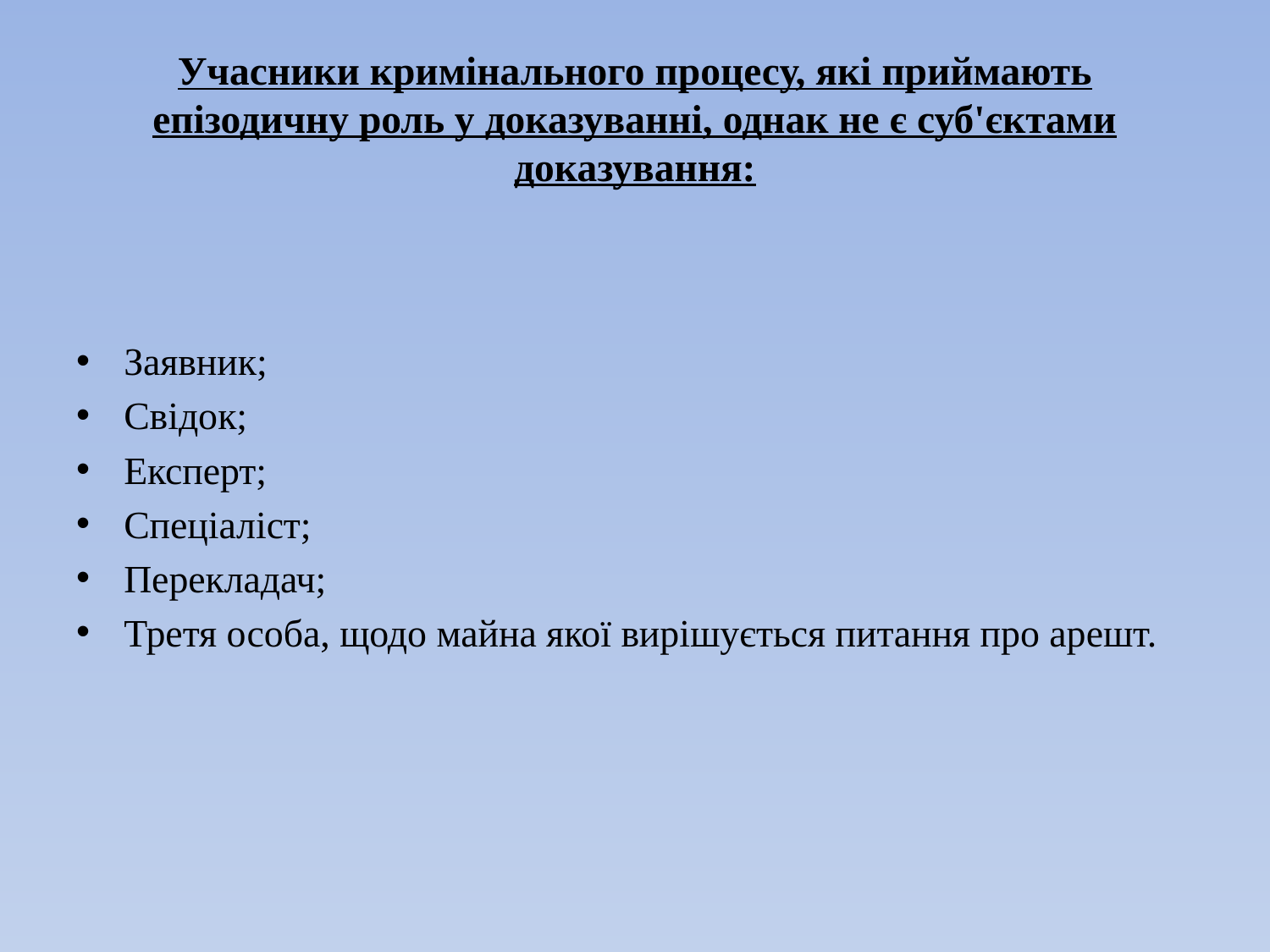

# Учасники кримінального процесу, які приймають епізодичну роль у доказуванні, однак не є суб'єктами доказування:

Заявник;
Свідок;
Експерт;
Спеціаліст;
Перекладач;
Третя особа, щодо майна якої вирішується питання про арешт.